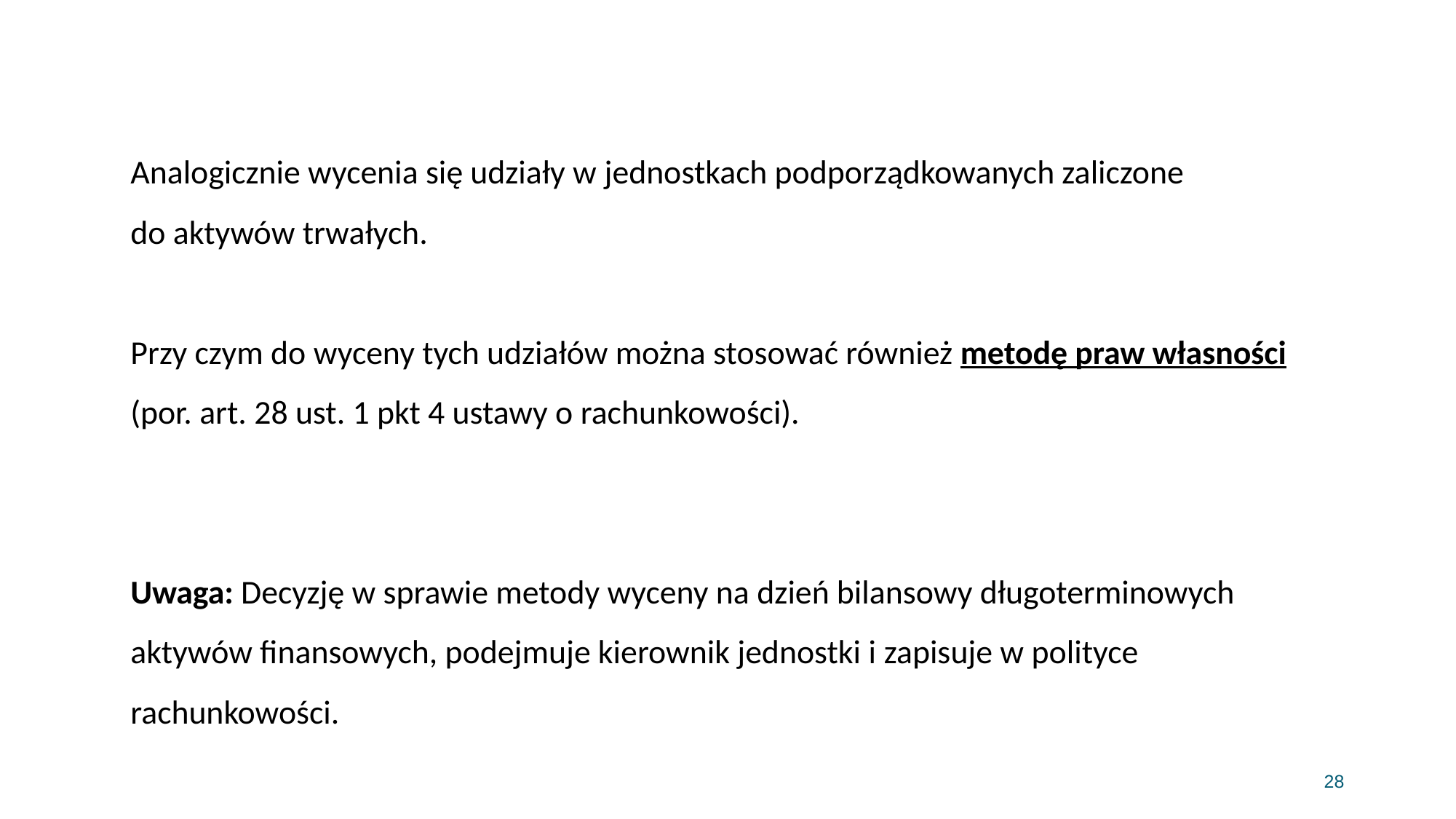

Analogicznie wycenia się udziały w jednostkach podporządkowanych zaliczone do aktywów trwałych.
Przy czym do wyceny tych udziałów można stosować również metodę praw własności (por. art. 28 ust. 1 pkt 4 ustawy o rachunkowości).
Uwaga: Decyzję w sprawie metody wyceny na dzień bilansowy długoterminowych aktywów finansowych, podejmuje kierownik jednostki i zapisuje w polityce rachunkowości.
28